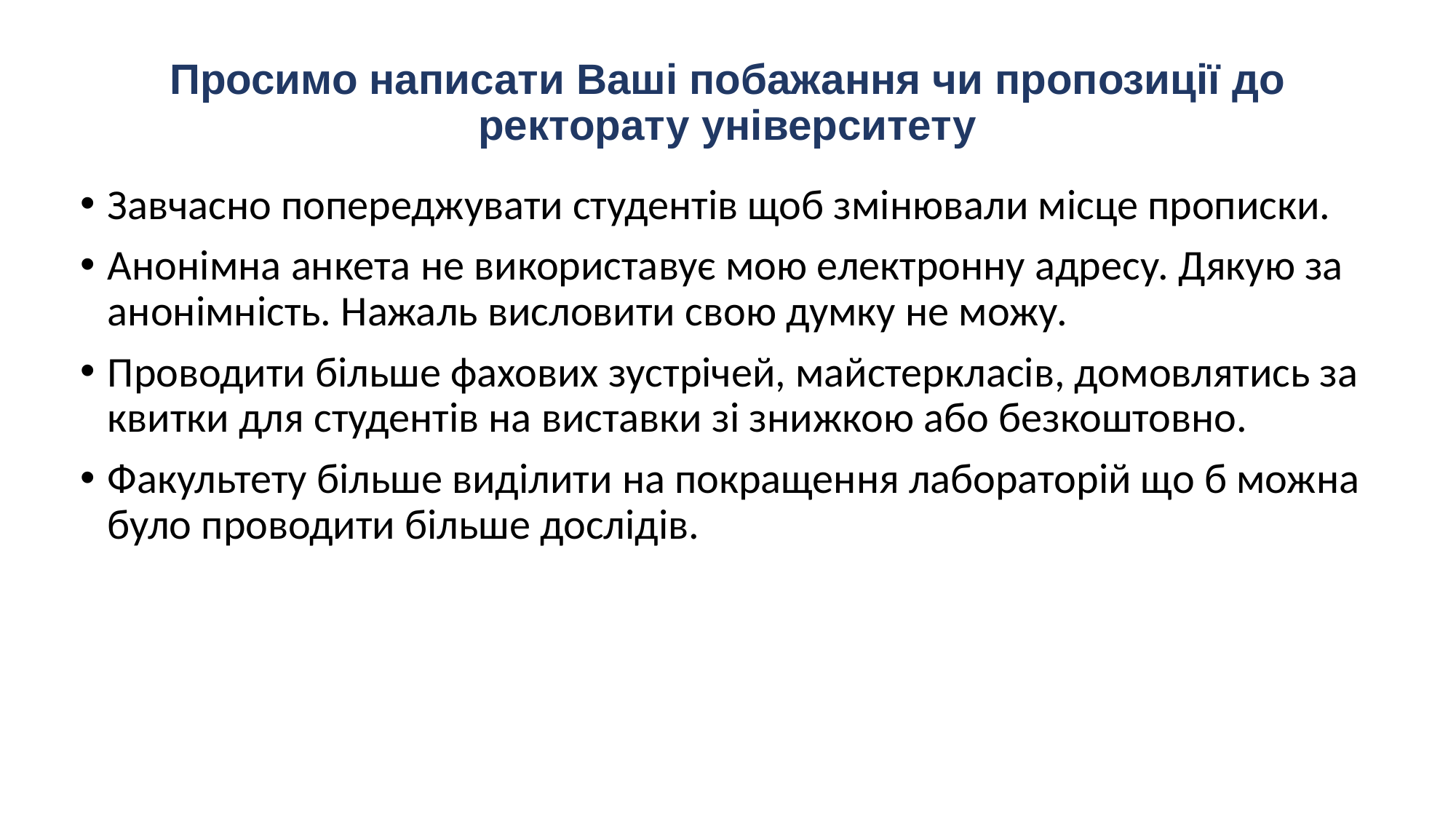

# Просимо написати Ваші побажання чи пропозиції до ректорату університету
Завчасно попереджувати студентів щоб змінювали місце прописки.
Анонімна анкета не використавує мою електронну адресу. Дякую за анонімність. Нажаль висловити свою думку не можу.
Проводити більше фахових зустрічей, майстеркласів, домовлятись за квитки для студентів на виставки зі знижкою або безкоштовно.
Факультету більше виділити на покращення лабораторій що б можна було проводити більше дослідів.